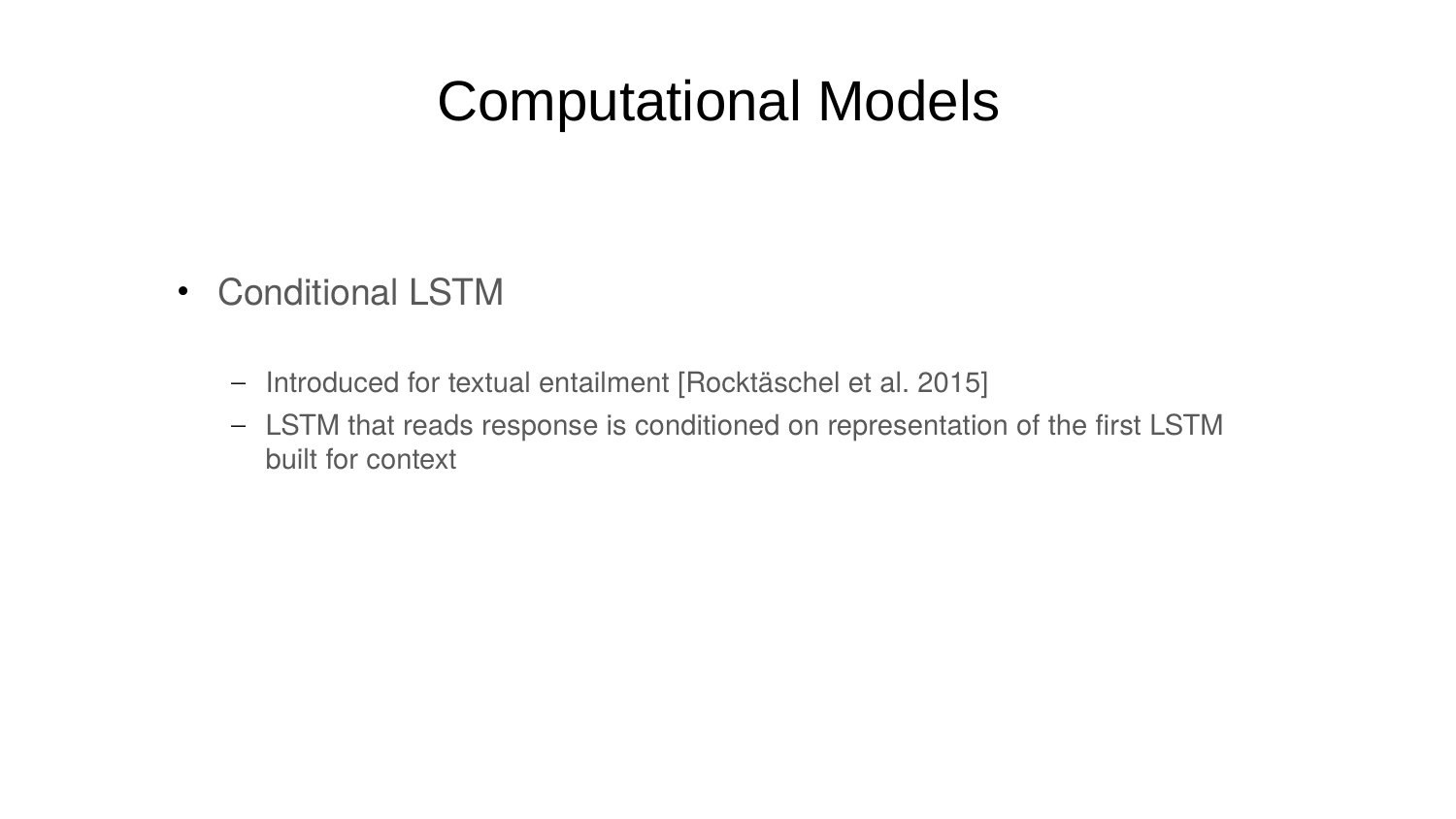

# Computational Models

Conditional LSTM

Introduced for textual entailment [Rocktäschel et al. 2015]
LSTM that reads response is conditioned on representation of the first LSTM built for context

15